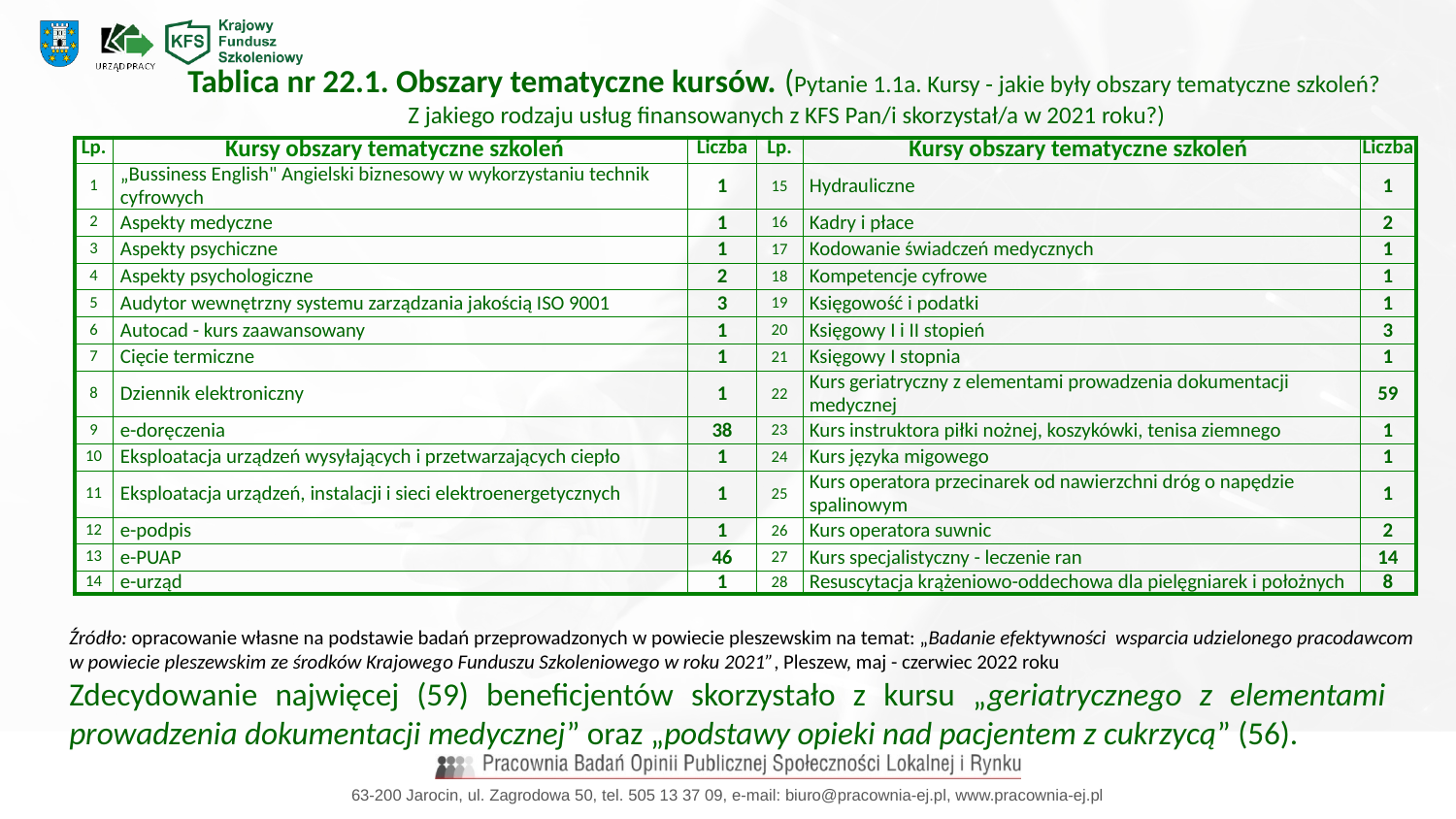

Tablica nr 22.1. Obszary tematyczne kursów. (Pytanie 1.1a. Kursy - jakie były obszary tematyczne szkoleń?
Z jakiego rodzaju usług finansowanych z KFS Pan/i skorzystał/a w 2021 roku?)
| Lp. | Kursy obszary tematyczne szkoleń | Liczba | Lp. | Kursy obszary tematyczne szkoleń | Liczba |
| --- | --- | --- | --- | --- | --- |
| 1 | „Bussiness English" Angielski biznesowy w wykorzystaniu technik cyfrowych | 1 | 15 | Hydrauliczne | 1 |
| 2 | Aspekty medyczne | 1 | 16 | Kadry i płace | 2 |
| 3 | Aspekty psychiczne | 1 | 17 | Kodowanie świadczeń medycznych | 1 |
| 4 | Aspekty psychologiczne | 2 | 18 | Kompetencje cyfrowe | 1 |
| 5 | Audytor wewnętrzny systemu zarządzania jakością ISO 9001 | 3 | 19 | Księgowość i podatki | 1 |
| 6 | Autocad - kurs zaawansowany | 1 | 20 | Księgowy I i II stopień | 3 |
| 7 | Cięcie termiczne | 1 | 21 | Księgowy I stopnia | 1 |
| 8 | Dziennik elektroniczny | 1 | 22 | Kurs geriatryczny z elementami prowadzenia dokumentacji medycznej | 59 |
| 9 | e-doręczenia | 38 | 23 | Kurs instruktora piłki nożnej, koszykówki, tenisa ziemnego | 1 |
| 10 | Eksploatacja urządzeń wysyłających i przetwarzających ciepło | 1 | 24 | Kurs języka migowego | 1 |
| 11 | Eksploatacja urządzeń, instalacji i sieci elektroenergetycznych | 1 | 25 | Kurs operatora przecinarek od nawierzchni dróg o napędzie spalinowym | 1 |
| 12 | e-podpis | 1 | 26 | Kurs operatora suwnic | 2 |
| 13 | e-PUAP | 46 | 27 | Kurs specjalistyczny - leczenie ran | 14 |
| 14 | e-urząd | 1 | 28 | Resuscytacja krążeniowo-oddechowa dla pielęgniarek i położnych | 8 |
Źródło: opracowanie własne na podstawie badań przeprowadzonych w powiecie pleszewskim na temat: „Badanie efektywności  wsparcia udzielonego pracodawcom w powiecie pleszewskim ze środków Krajowego Funduszu Szkoleniowego w roku 2021”, Pleszew, maj - czerwiec 2022 roku
Zdecydowanie najwięcej (59) beneficjentów skorzystało z kursu „geriatrycznego z elementami prowadzenia dokumentacji medycznej” oraz „podstawy opieki nad pacjentem z cukrzycą” (56).